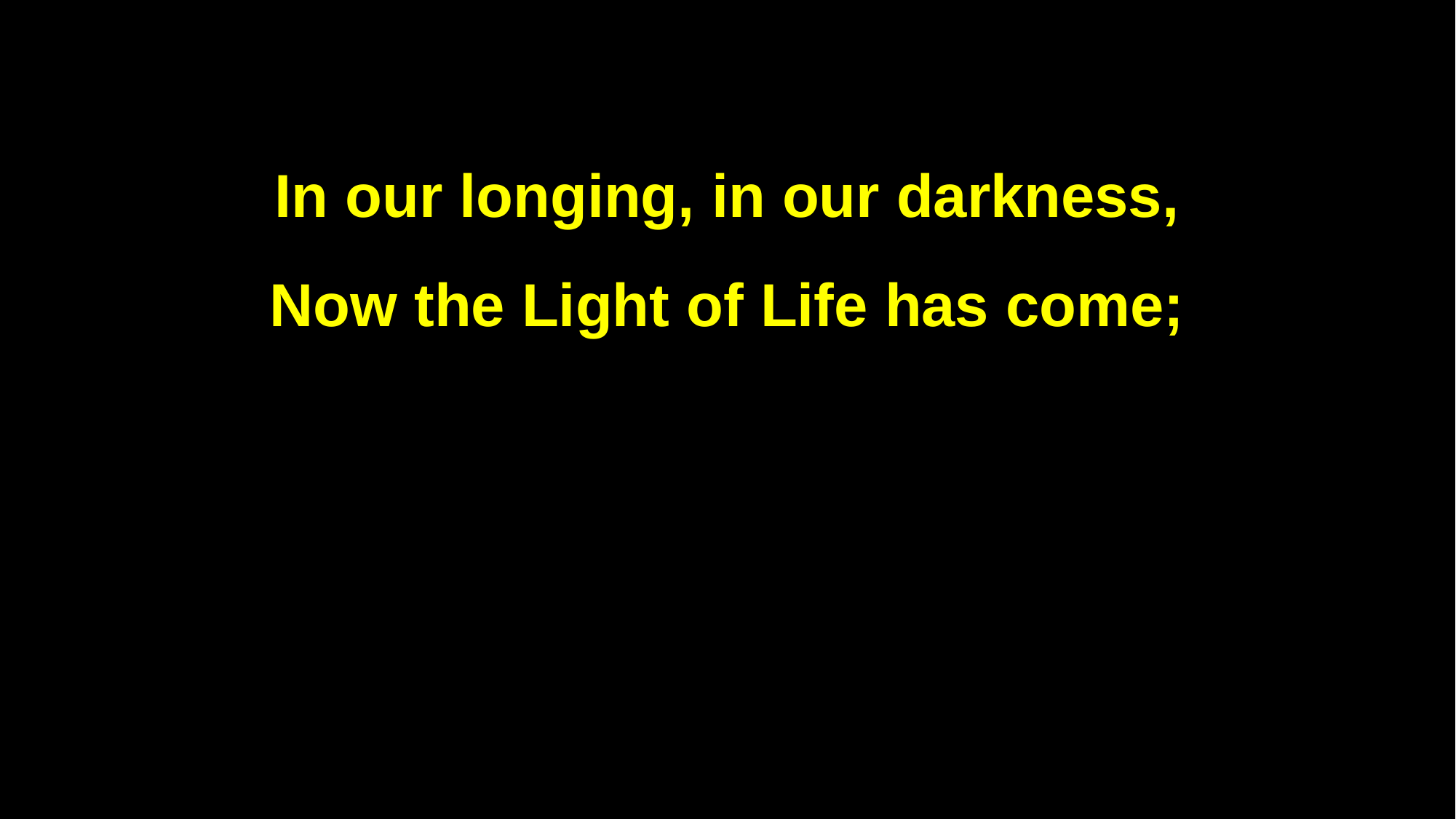

In our longing, in our darkness,
Now the Light of Life has come;